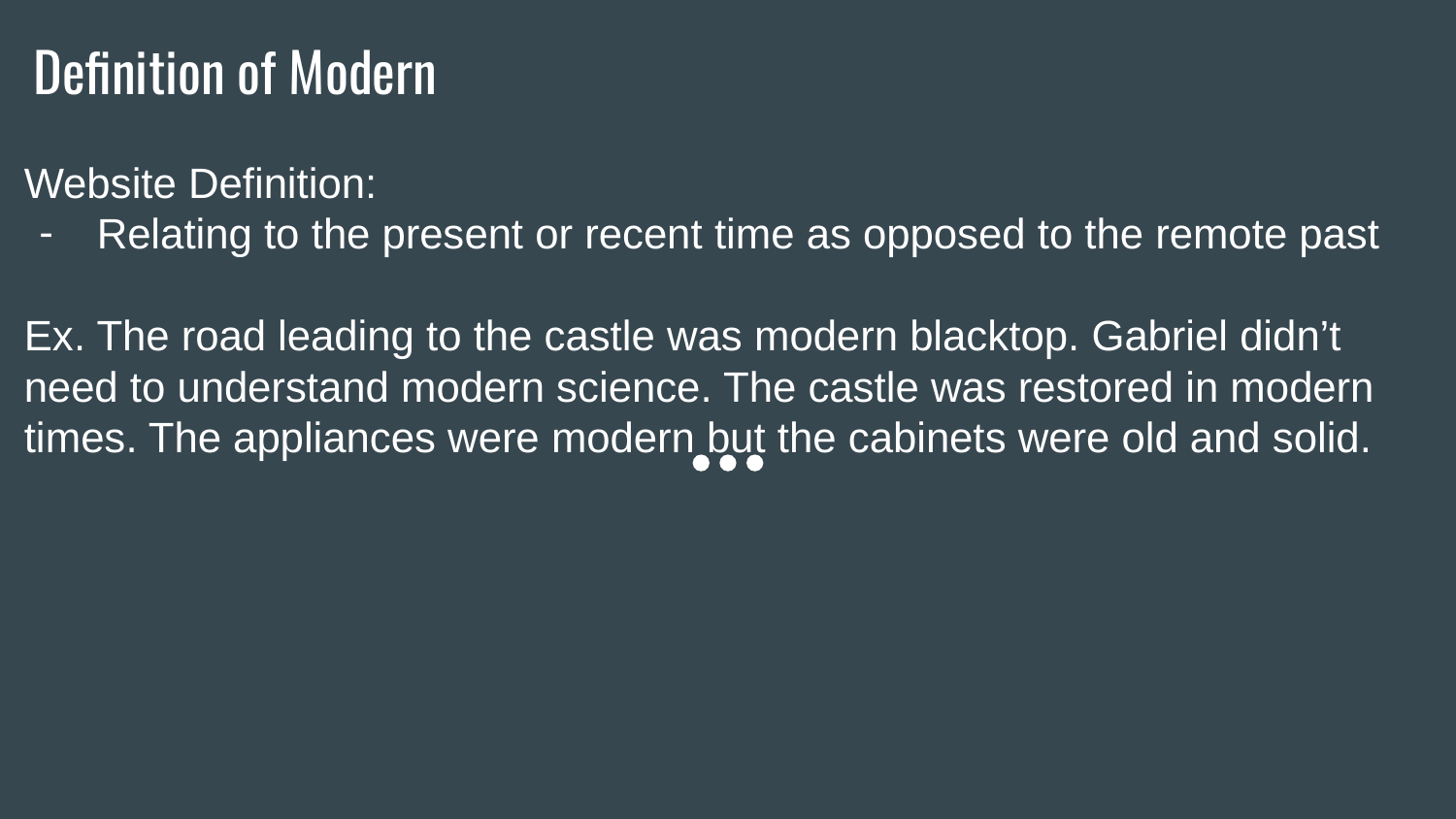

# Definition of Modern
Website Definition:
Relating to the present or recent time as opposed to the remote past

Ex. The road leading to the castle was modern blacktop. Gabriel didn’t need to understand modern science. The castle was restored in modern times. The appliances were modern but the cabinets were old and solid.